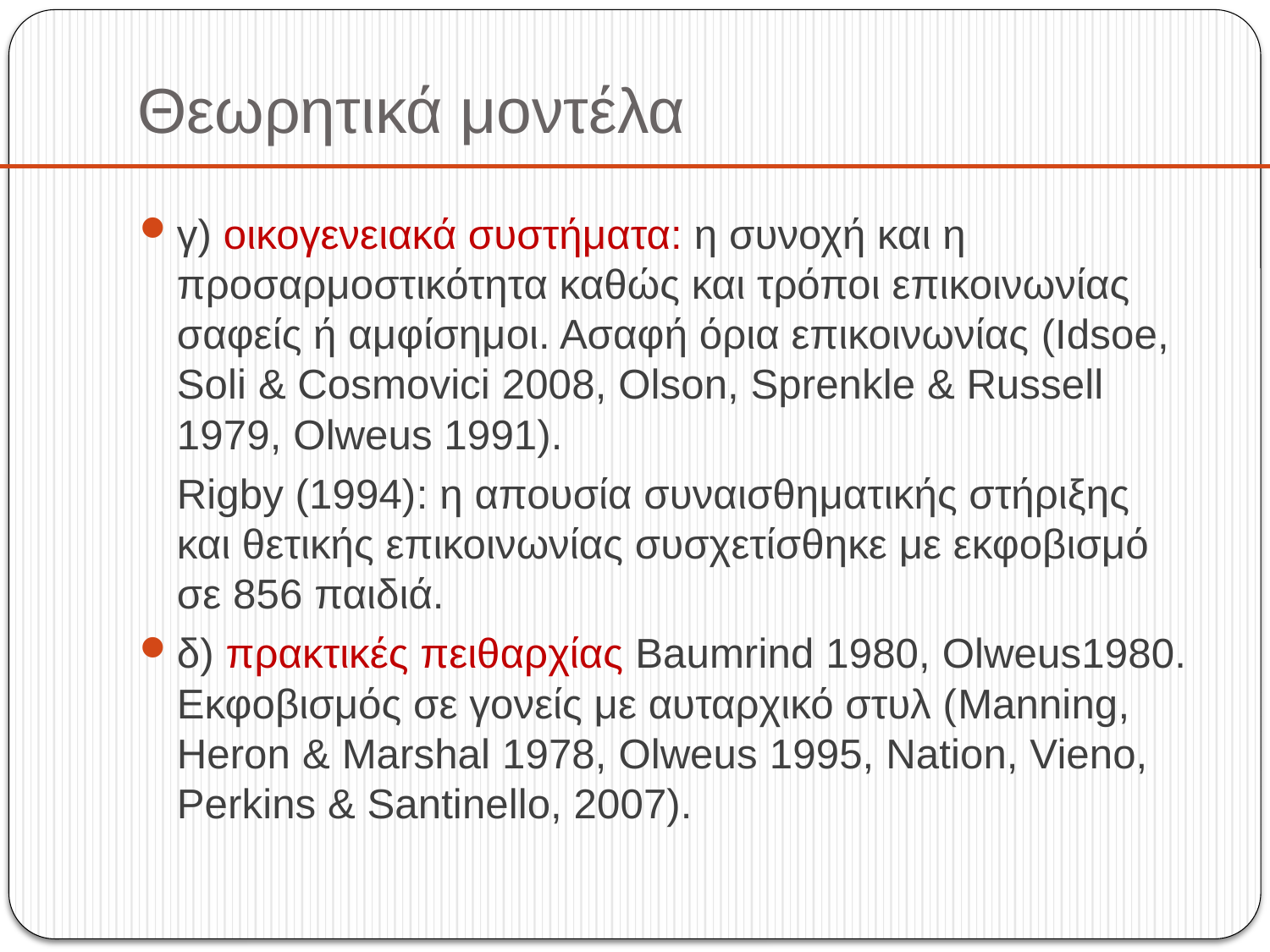

# Θεωρητικά μοντέλα
γ) οικογενειακά συστήματα: η συνοχή και η προσαρμοστικότητα καθώς και τρόποι επικοινωνίας σαφείς ή αμφίσημοι. Ασαφή όρια επικοινωνίας (Idsoe, Soli & Cosmovici 2008, Olson, Sprenkle & Russell 1979, Olweus 1991).
	Rigby (1994): η απουσία συναισθηματικής στήριξης και θετικής επικοινωνίας συσχετίσθηκε με εκφοβισμό σε 856 παιδιά.
δ) πρακτικές πειθαρχίας Baumrind 1980, Olweus1980. Εκφοβισμός σε γονείς με αυταρχικό στυλ (Manning, Heron & Marshal 1978, Olweus 1995, Nation, Vieno, Perkins & Santinello, 2007).